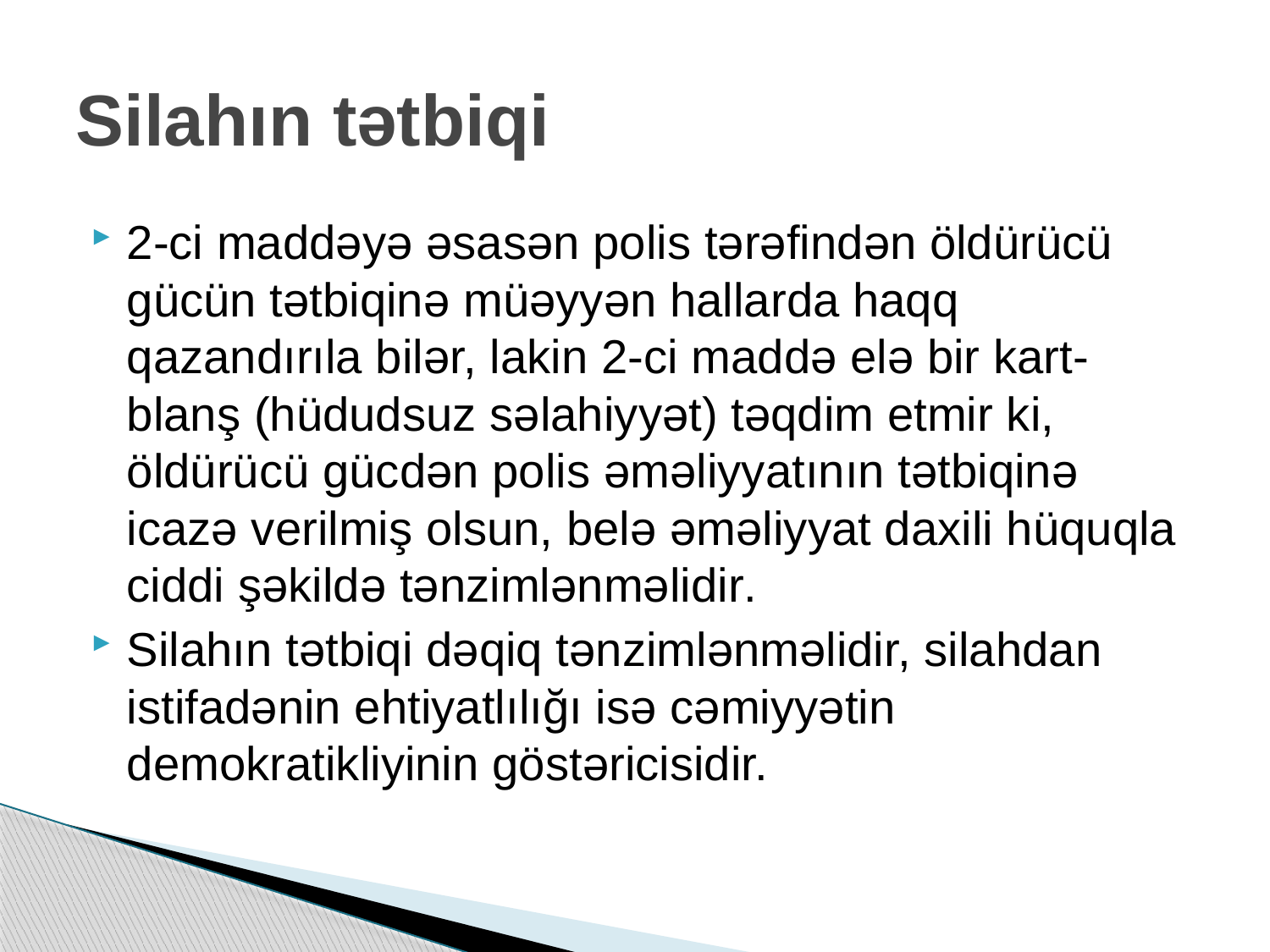

# Silahın tətbiqi
2-ci maddəyə əsasən polis tərəfindən öldürücü gücün tətbiqinə müəyyən hallarda haqq qazandırıla bilər, lakin 2-ci maddə elə bir kart-blanş (hüdudsuz səlahiyyət) təqdim etmir ki, öldürücü gücdən polis əməliyyatının tətbiqinə icazə verilmiş olsun, belə əməliyyat daxili hüquqla ciddi şəkildə tənzimlənməlidir.
Silahın tətbiqi dəqiq tənzimlənməlidir, silahdan istifadənin ehtiyatlılığı isə cəmiyyətin demokratikliyinin göstəricisidir.